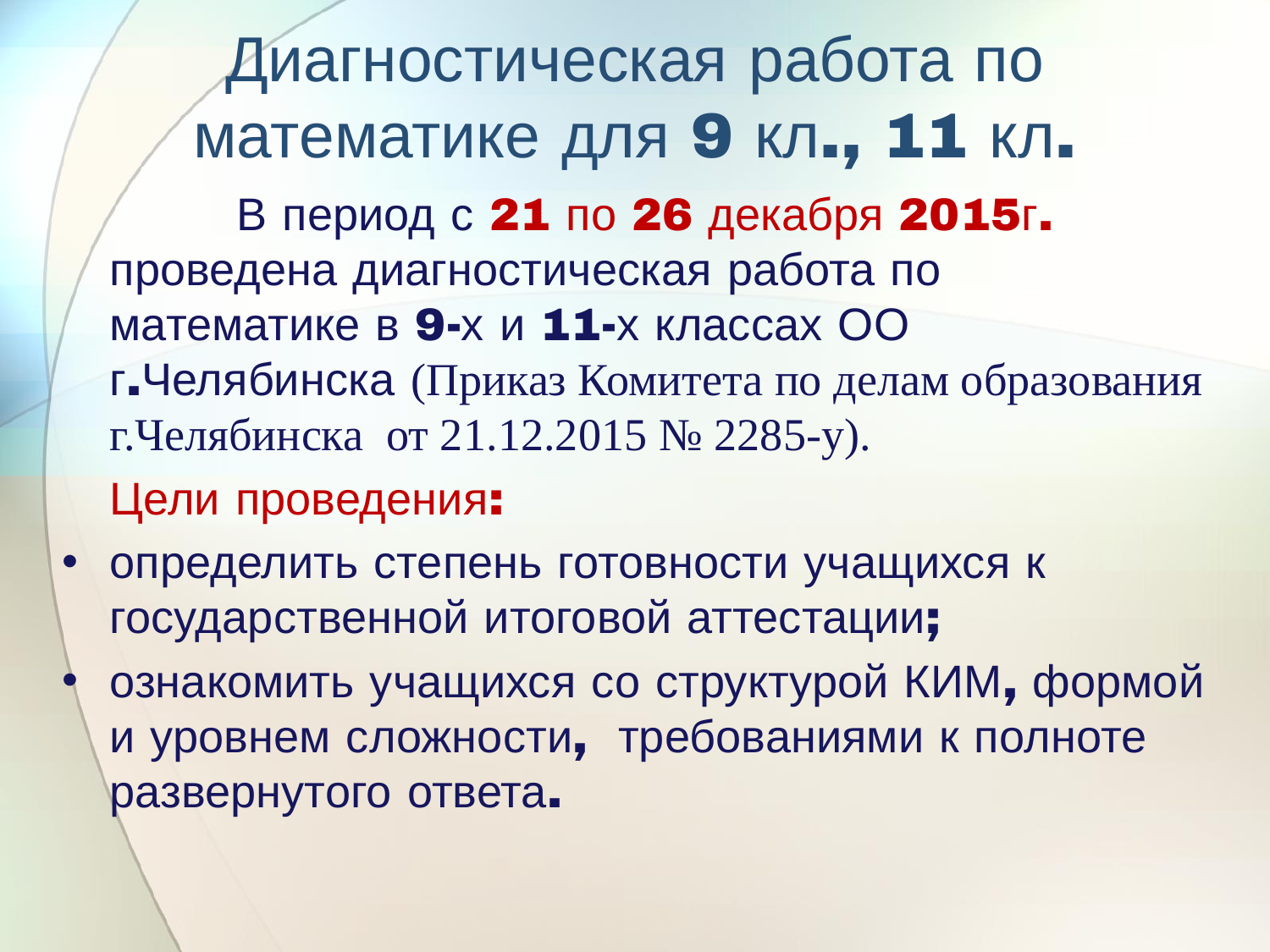

# Диагностическая работа по математике для 9 кл., 11 кл.
		В период с 21 по 26 декабря 2015г. проведена диагностическая работа по математике в 9-х и 11-х классах ОО г.Челябинска (Приказ Комитета по делам образования г.Челябинска  от 21.12.2015 № 2285-у).
	Цели проведения:
определить степень готовности учащихся к государственной итоговой аттестации;
ознакомить учащихся со структурой КИМ, формой и уровнем сложности,  требованиями к полноте развернутого ответа.